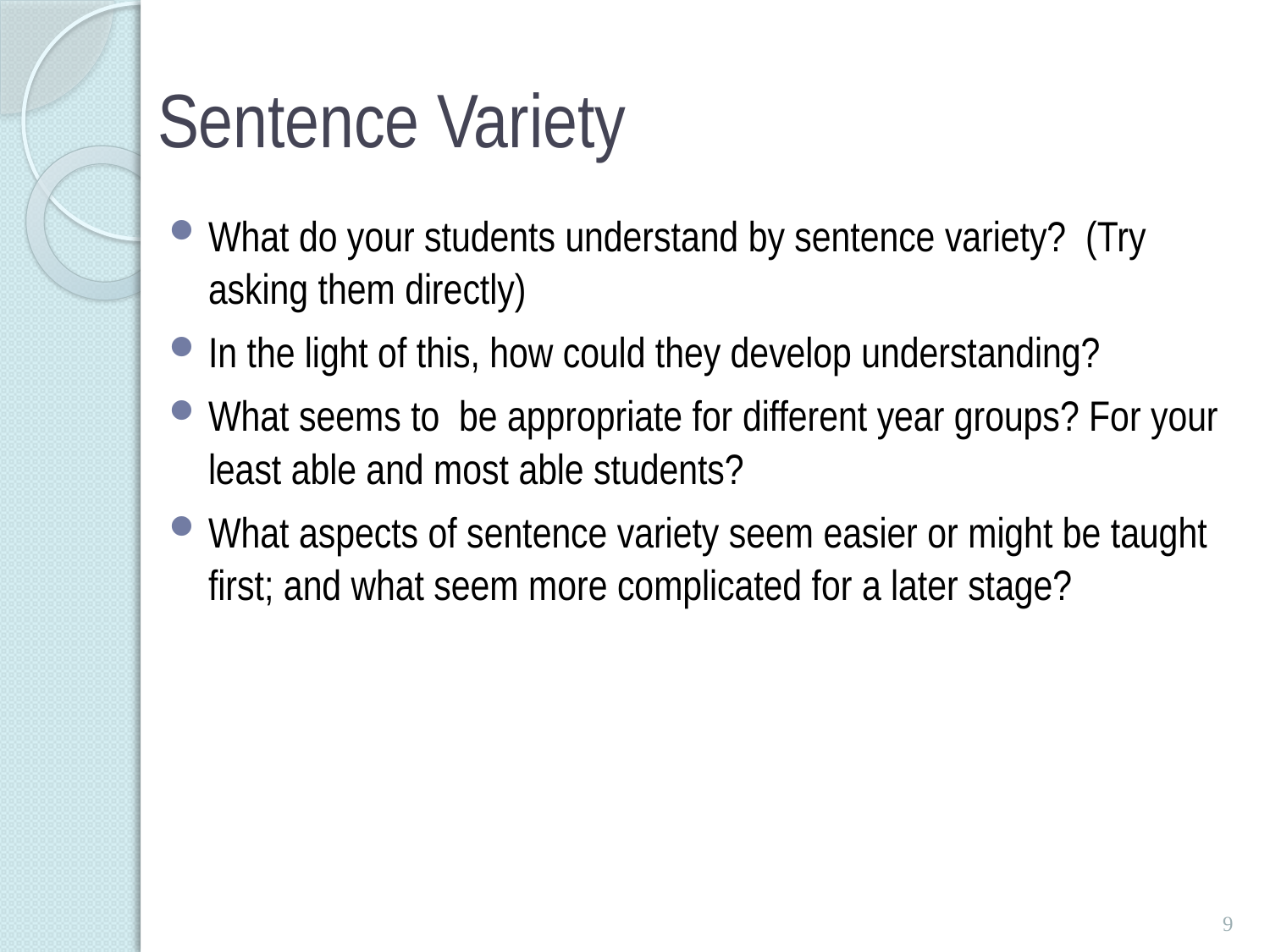

# Sentence Variety
What do your students understand by sentence variety?  (Try asking them directly)
In the light of this, how could they develop understanding?
What seems to  be appropriate for different year groups? For your least able and most able students?
What aspects of sentence variety seem easier or might be taught first; and what seem more complicated for a later stage?

9